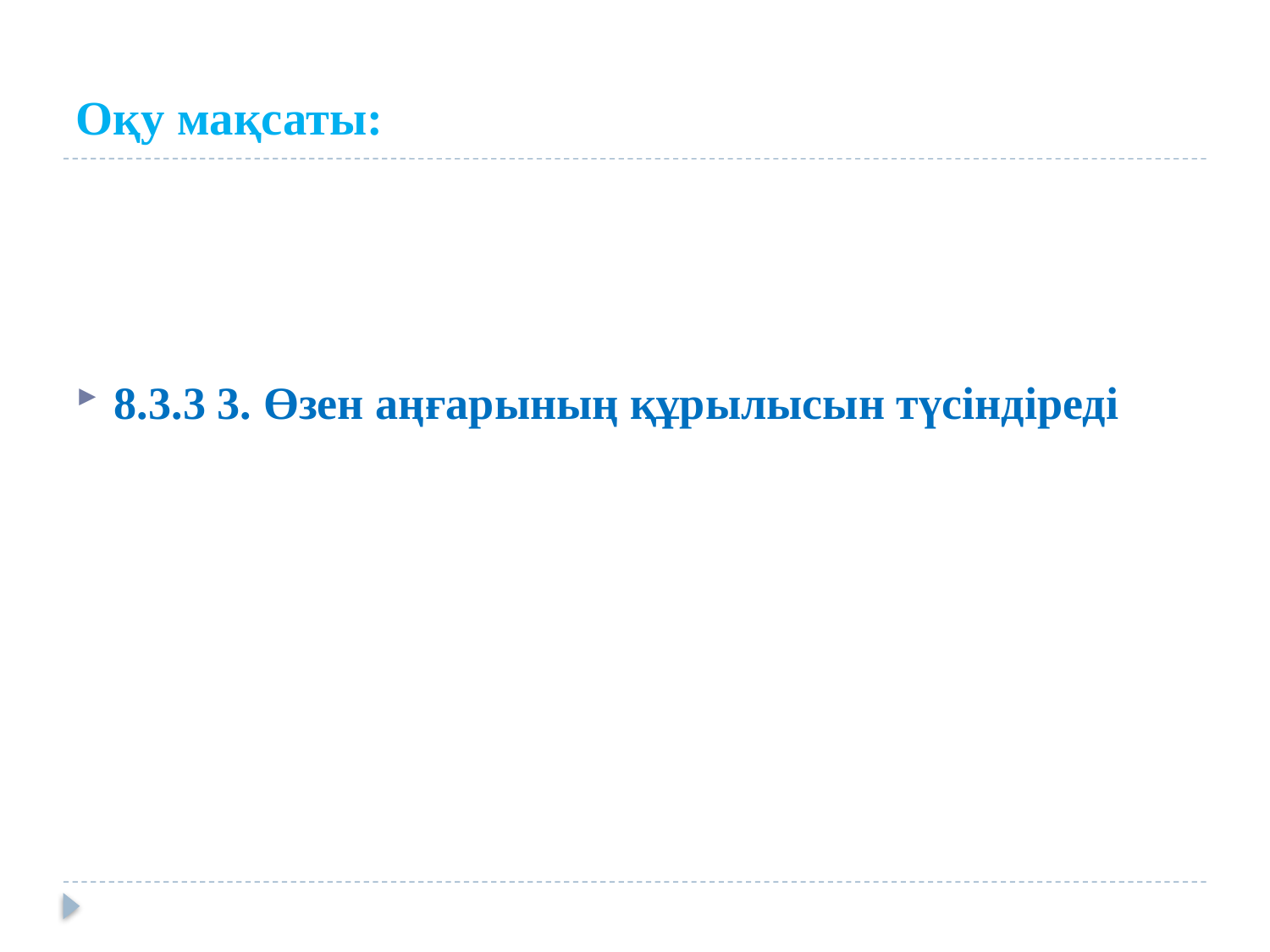

# Оқу мақсаты:
8.3.3 3. Өзен аңғарының құрылысын түсіндіреді